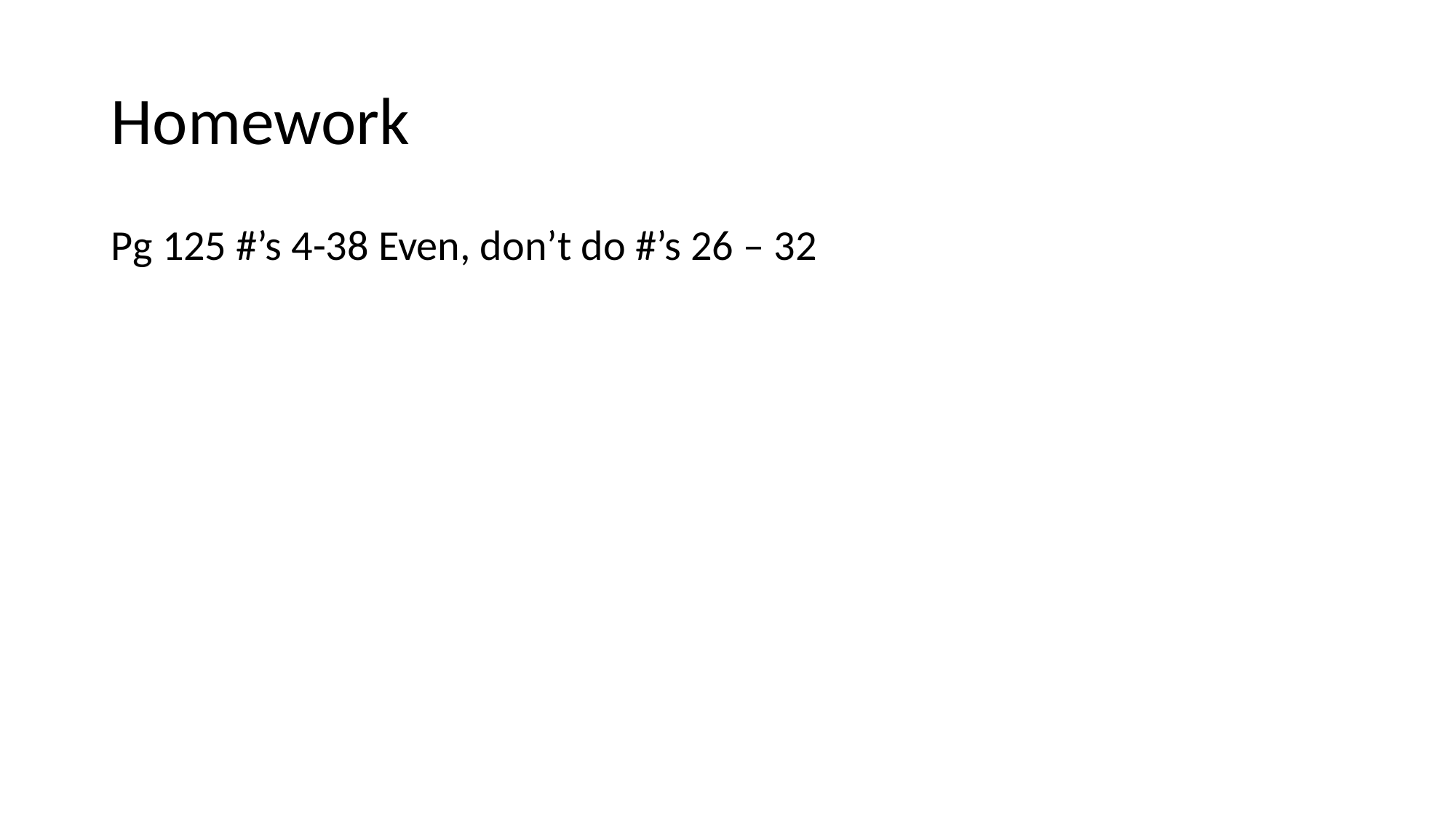

# Homework
Pg 125 #’s 4-38 Even, don’t do #’s 26 – 32